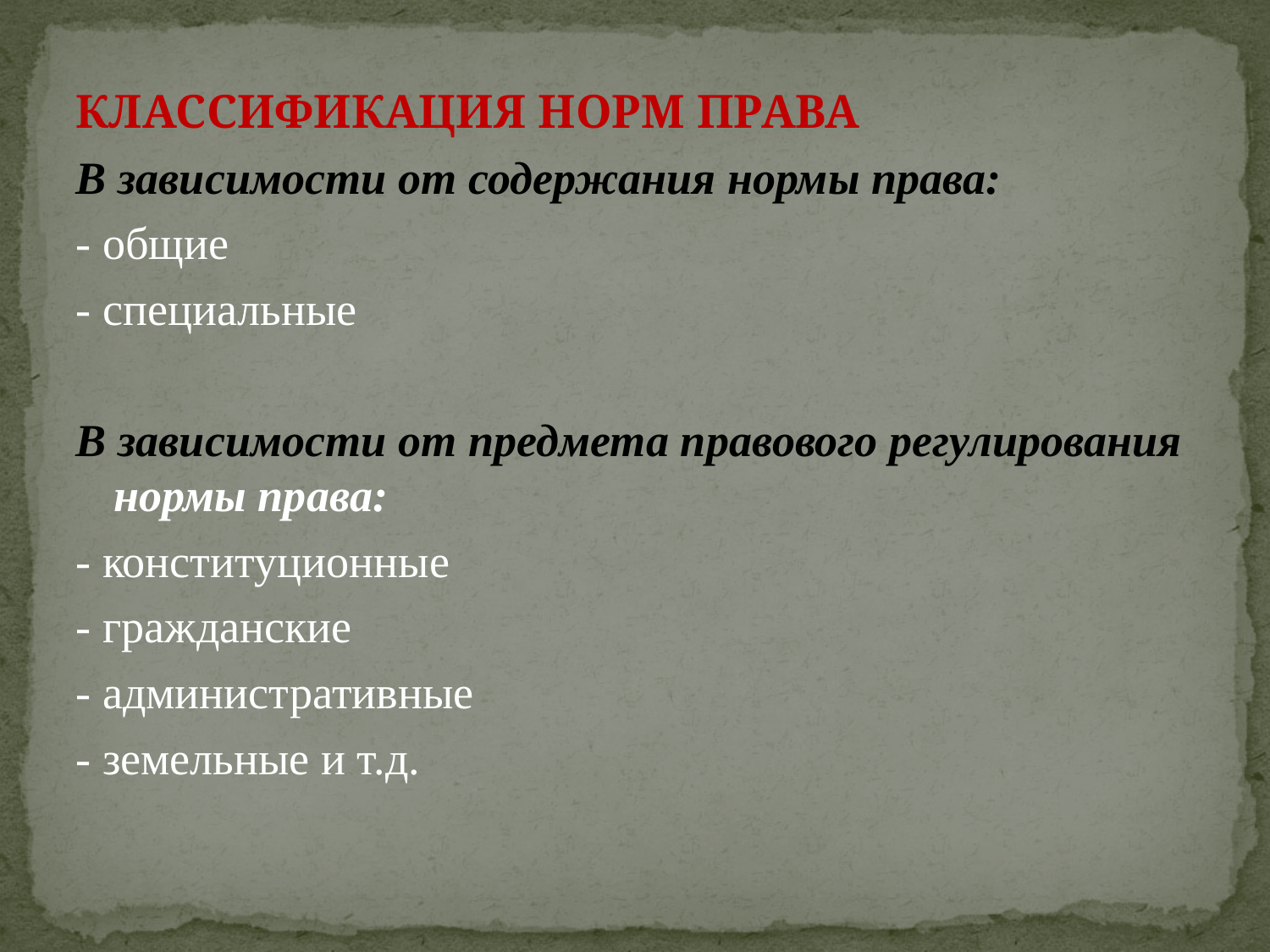

КЛАССИФИКАЦИЯ НОРМ ПРАВА
В зависимости от содержания нормы права:
- общие
- специальные

В зависимости от предмета правового регулирования нормы права:
- конституционные
- гражданские
- административные
- земельные и т.д.